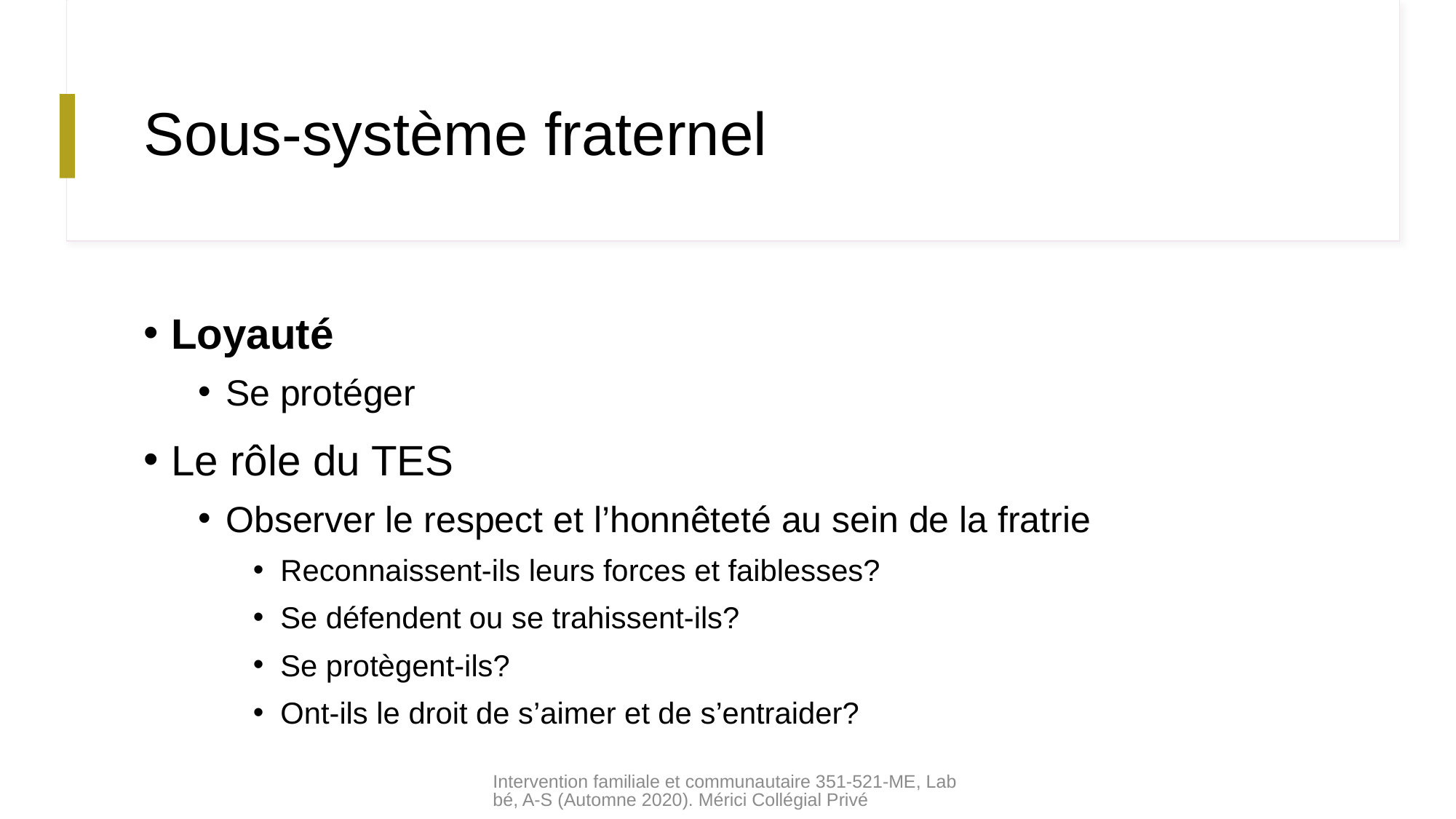

# Sous-système fraternel
Loyauté
Se protéger
Le rôle du TES
Observer le respect et l’honnêteté au sein de la fratrie
Reconnaissent-ils leurs forces et faiblesses?
Se défendent ou se trahissent-ils?
Se protègent-ils?
Ont-ils le droit de s’aimer et de s’entraider?

Intervention familiale et communautaire 351-521-ME, Labbé, A-S (Automne 2020). Mérici Collégial Privé